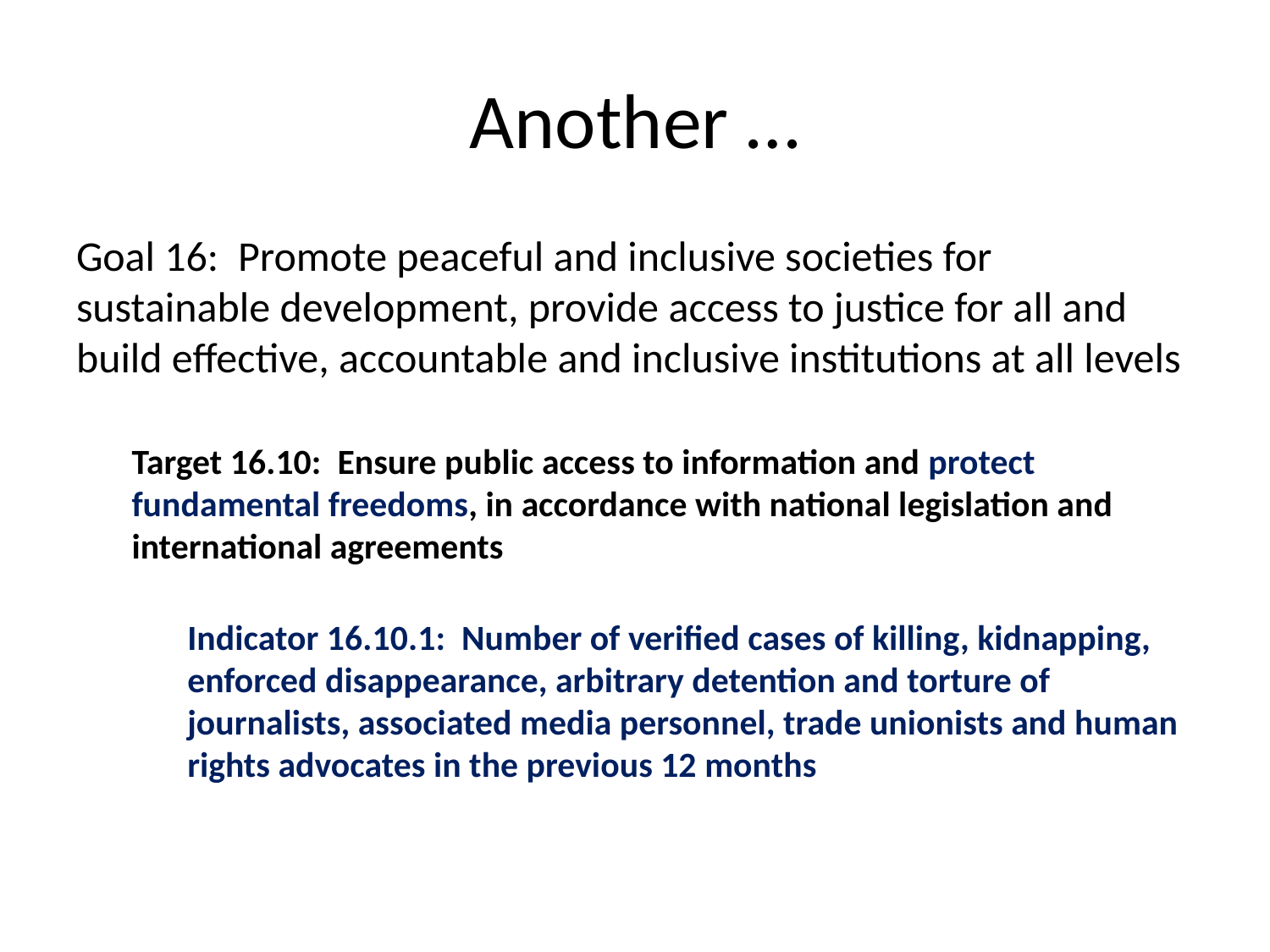

# Another …
Goal 16:  Promote peaceful and inclusive societies for sustainable development, provide access to justice for all and build effective, accountable and inclusive institutions at all levels
Target 16.10:  Ensure public access to information and protect fundamental freedoms, in accordance with national legislation and international agreements
Indicator 16.10.1:  Number of verified cases of killing, kidnapping, enforced disappearance, arbitrary detention and torture of journalists, associated media personnel, trade unionists and human rights advocates in the previous 12 months